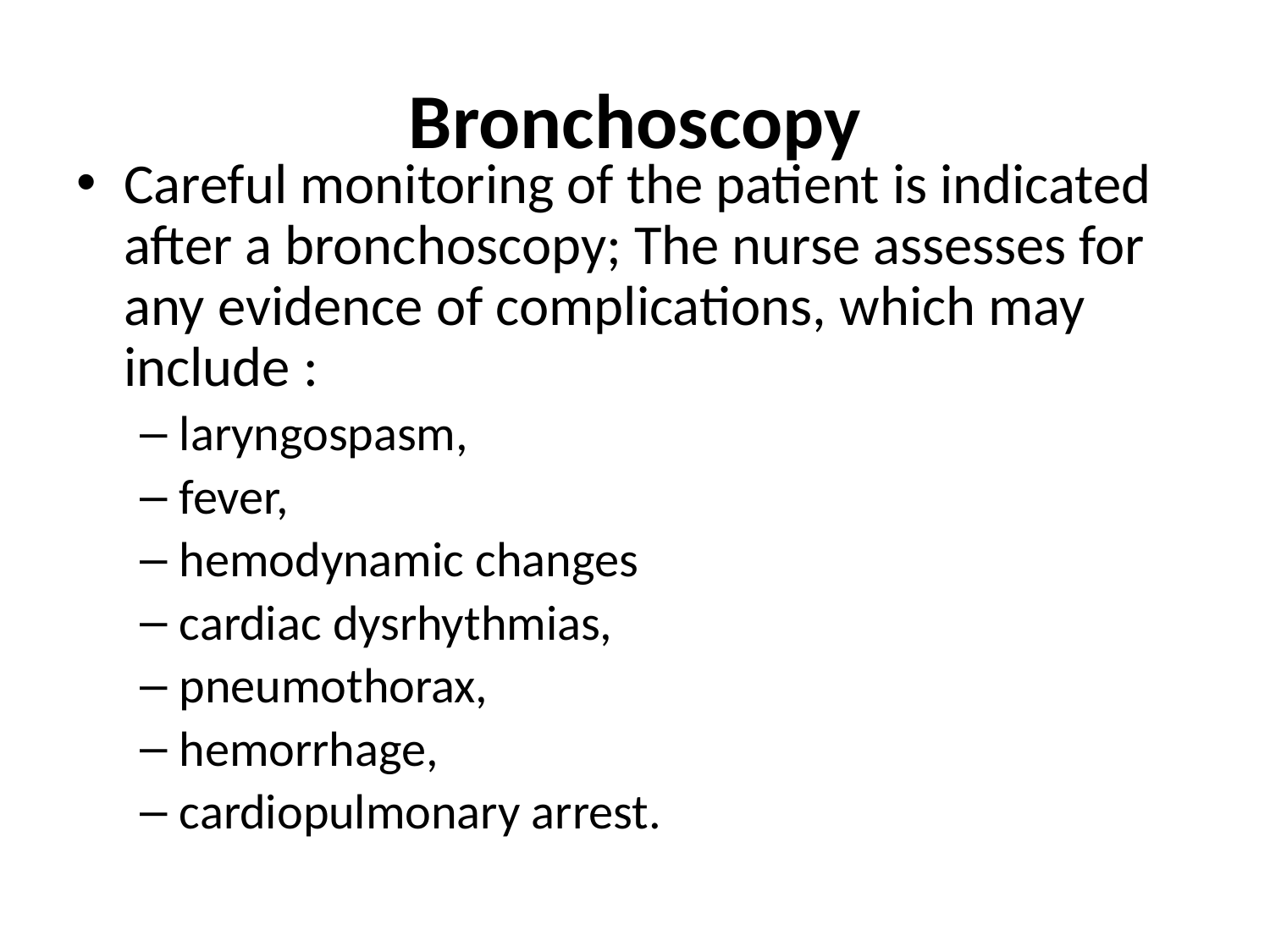

# Bronchoscopy
Careful monitoring of the patient is indicated after a bronchoscopy; The nurse assesses for any evidence of complications, which may include :
laryngospasm,
fever,
hemodynamic changes
cardiac dysrhythmias,
pneumothorax,
hemorrhage,
cardiopulmonary arrest.